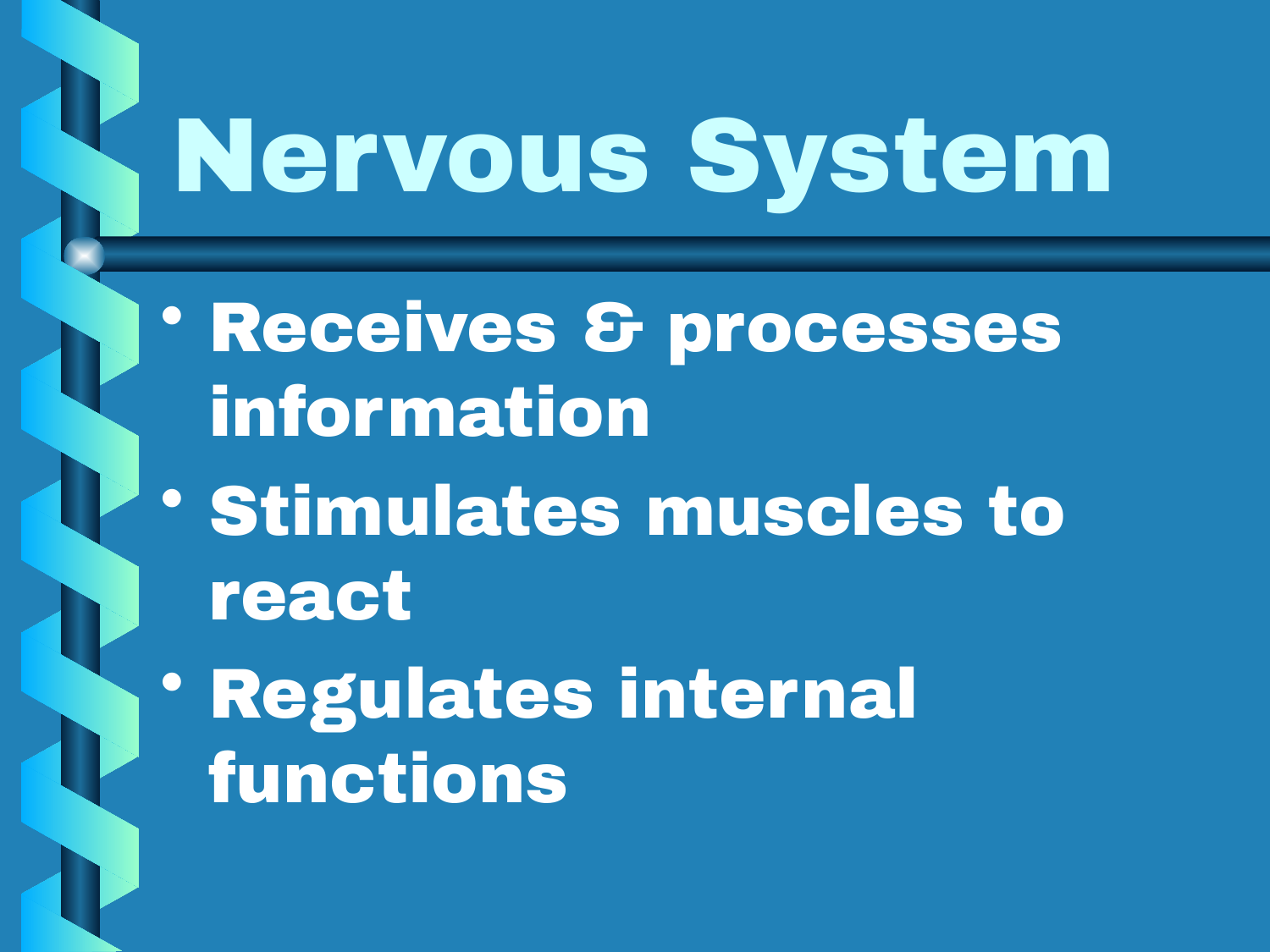

# Nervous System
Receives & processes information
Stimulates muscles to react
Regulates internal functions